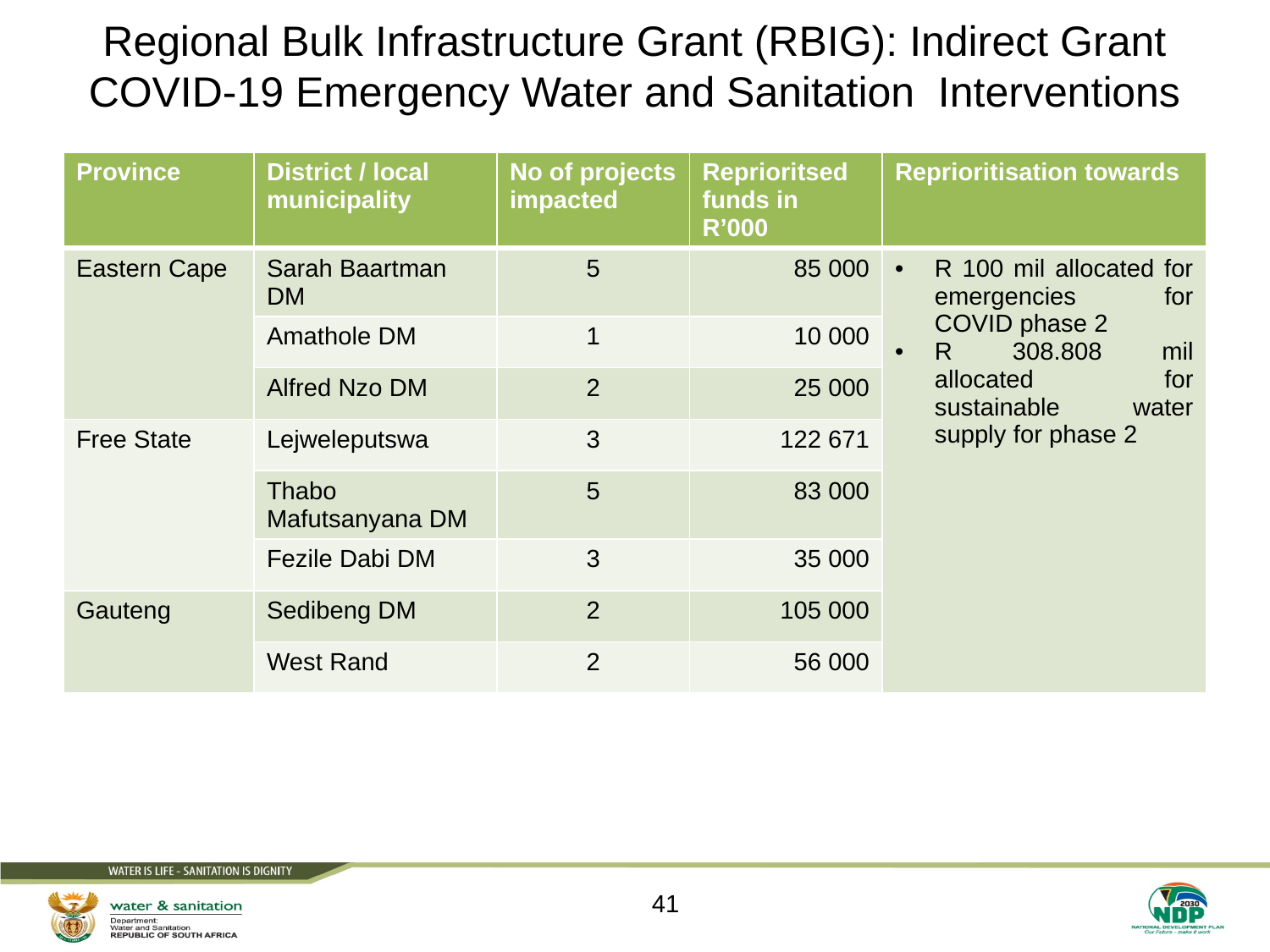

# Regional Bulk Infrastructure Grant (RBIG): Indirect Grant COVID-19 Emergency Water and Sanitation  Interventions
| Province | District / local municipality | No of projects impacted | Reprioritsed funds in R’000 | Reprioritisation towards |
| --- | --- | --- | --- | --- |
| Eastern Cape | Sarah Baartman DM | 5 | 85 000 | R 100 mil allocated for emergencies for COVID phase 2 R 308.808 mil allocated for sustainable water supply for phase 2 |
|  | Amathole DM | 1 | 10 000 |  |
|  | Alfred Nzo DM | 2 | 25 000 |  |
| Free State | Lejweleputswa | 3 | 122 671 |  |
|  | Thabo Mafutsanyana DM | 5 | 83 000 |  |
|  | Fezile Dabi DM | 3 | 35 000 |  |
| Gauteng | Sedibeng DM | 2 | 105 000 |  |
|  | West Rand | 2 | 56 000 |  |
41